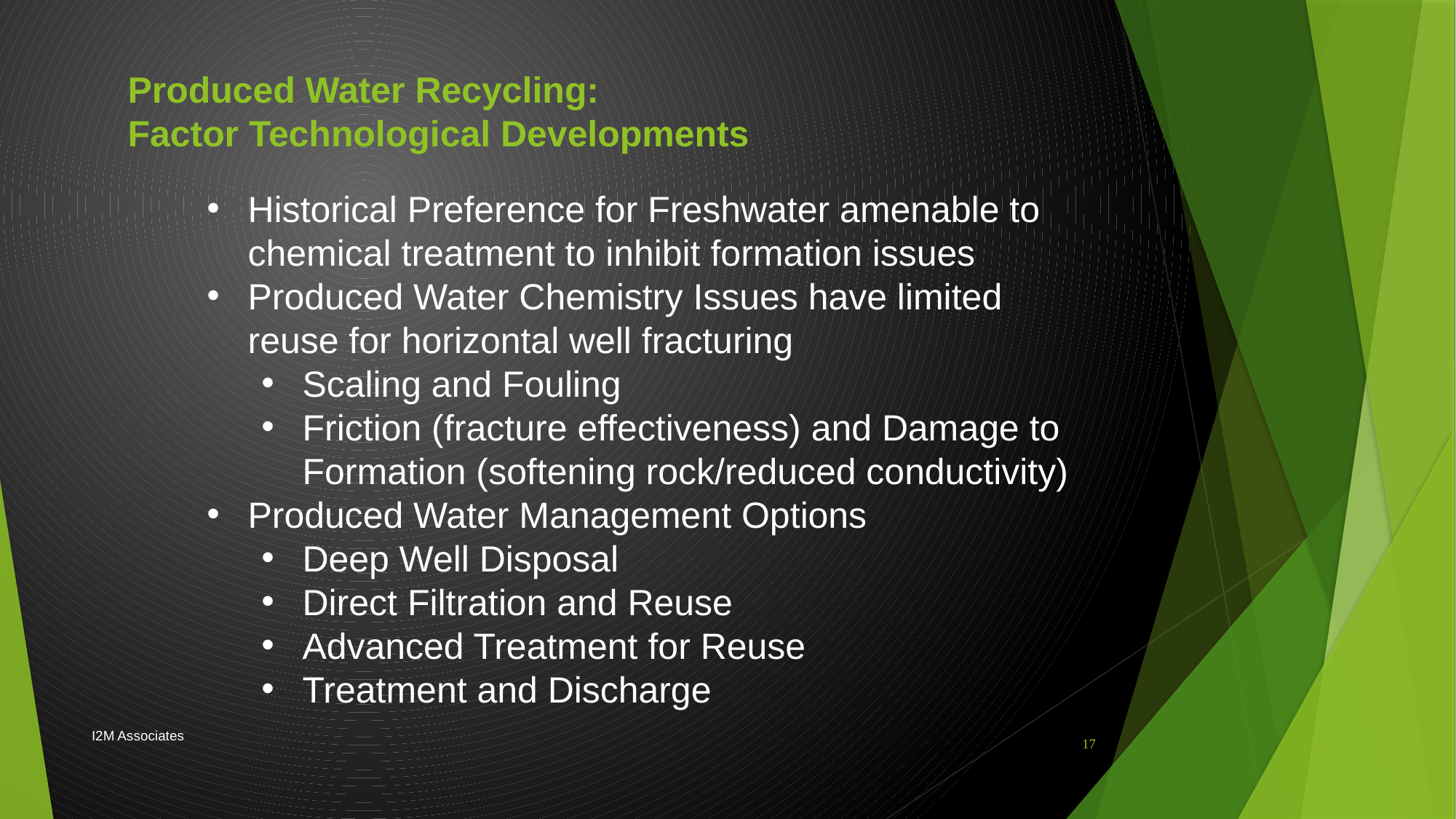

Produced Water Recycling:
Factor Technological Developments

Historical Preference for Freshwater amenable to chemical treatment to inhibit formation issues
Produced Water Chemistry Issues have limited reuse for horizontal well fracturing
Scaling and Fouling
Friction (fracture effectiveness) and Damage to Formation (softening rock/reduced conductivity)
Produced Water Management Options
Deep Well Disposal
Direct Filtration and Reuse
Advanced Treatment for Reuse
Treatment and Discharge

I2M Associates

17